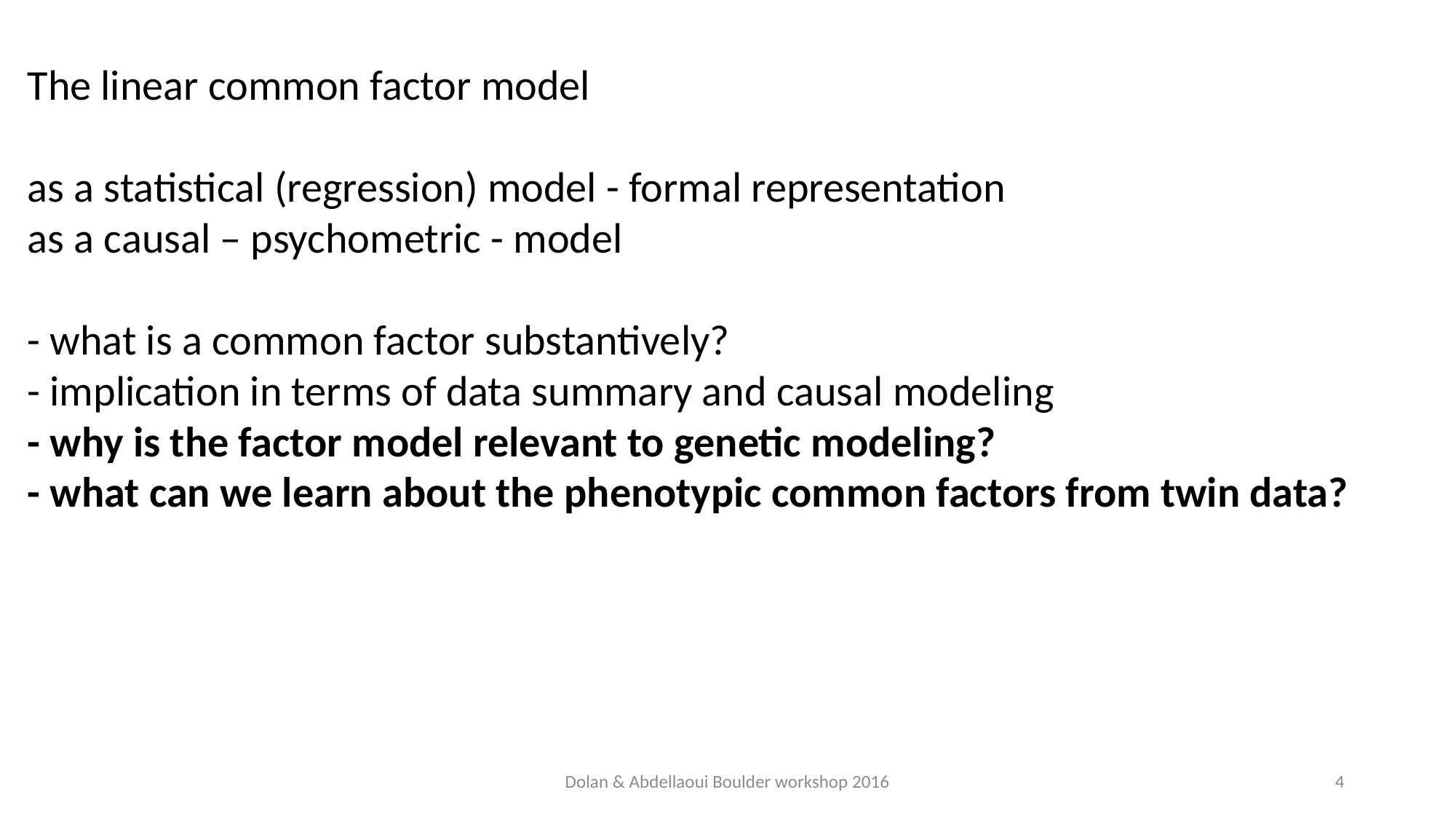

The linear common factor model

as a statistical (regression) model - formal representation
as a causal – psychometric - model

- what is a common factor substantively?
- implication in terms of data summary and causal modeling
- why is the factor model relevant to genetic modeling?
- what can we learn about the phenotypic common factors from twin data?

Dolan & Abdellaoui Boulder workshop 2016
4